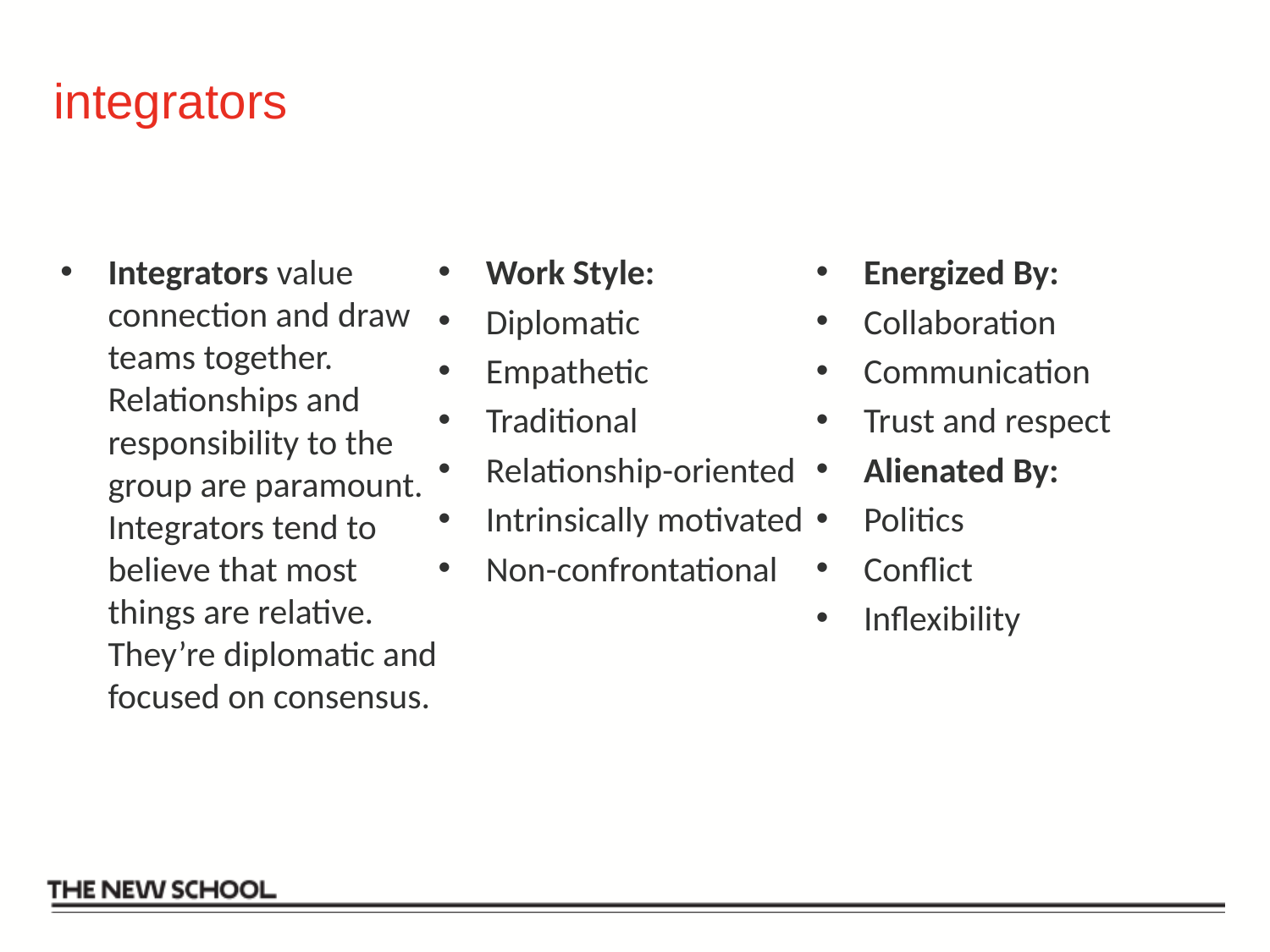

# integrators
Integrators value connection and draw teams together. Relationships and responsibility to the group are paramount.  Integrators tend to believe that most things are relative. They’re diplomatic and focused on consensus.

Work Style:
Diplomatic
Empathetic
Traditional
Relationship-oriented
Intrinsically motivated
Non-confrontational

Energized By:
Collaboration
Communication
Trust and respect
Alienated By:
Politics
Conflict
Inflexibility